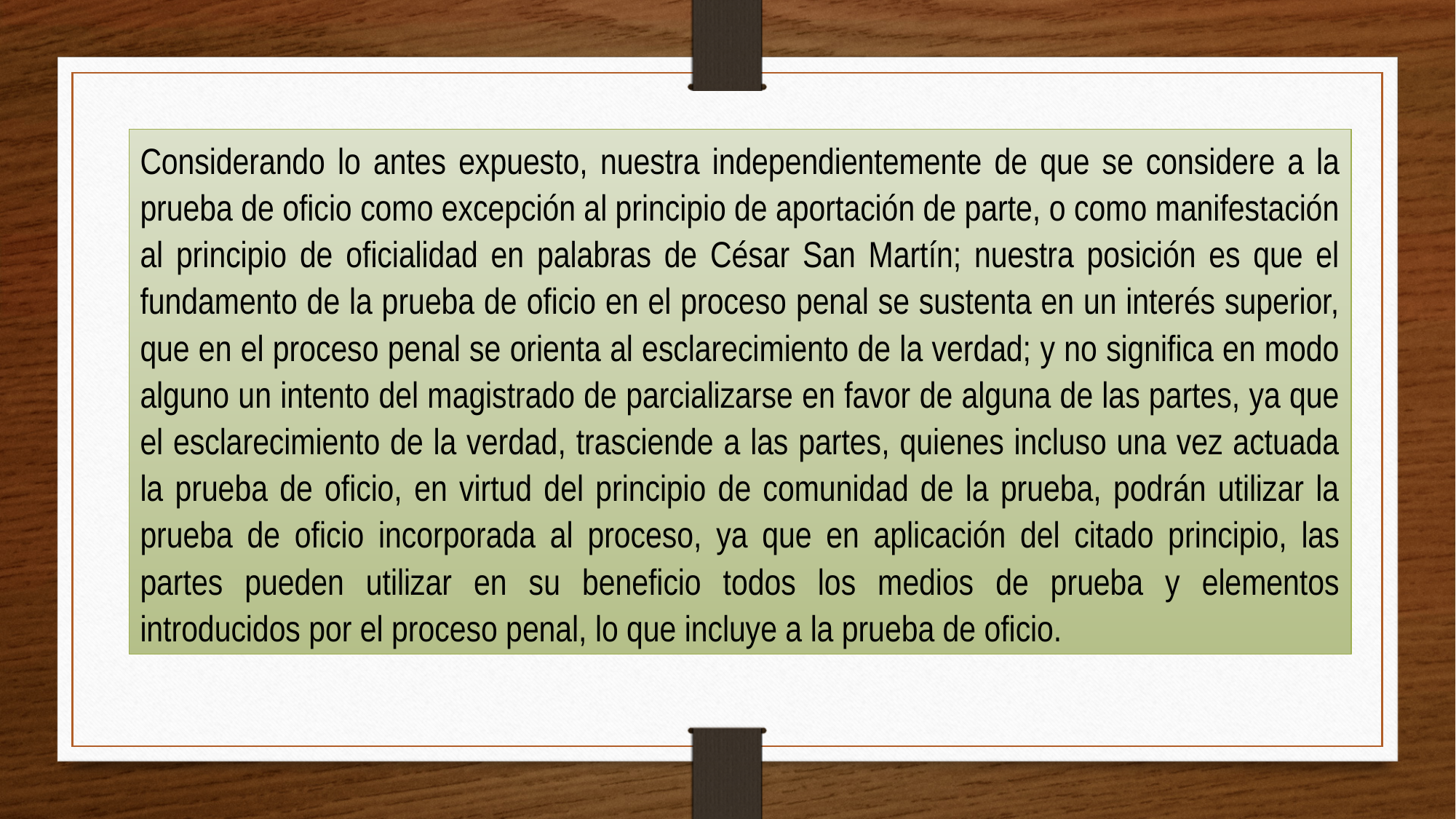

Considerando lo antes expuesto, nuestra independientemente de que se considere a la prueba de oficio como excepción al principio de aportación de parte, o como manifestación al principio de oficialidad en palabras de César San Martín; nuestra posición es que el fundamento de la prueba de oficio en el proceso penal se sustenta en un interés superior, que en el proceso penal se orienta al esclarecimiento de la verdad; y no significa en modo alguno un intento del magistrado de parcializarse en favor de alguna de las partes, ya que el esclarecimiento de la verdad, trasciende a las partes, quienes incluso una vez actuada la prueba de oficio, en virtud del principio de comunidad de la prueba, podrán utilizar la prueba de oficio incorporada al proceso, ya que en aplicación del citado principio, las partes pueden utilizar en su beneficio todos los medios de prueba y elementos introducidos por el proceso penal, lo que incluye a la prueba de oficio.